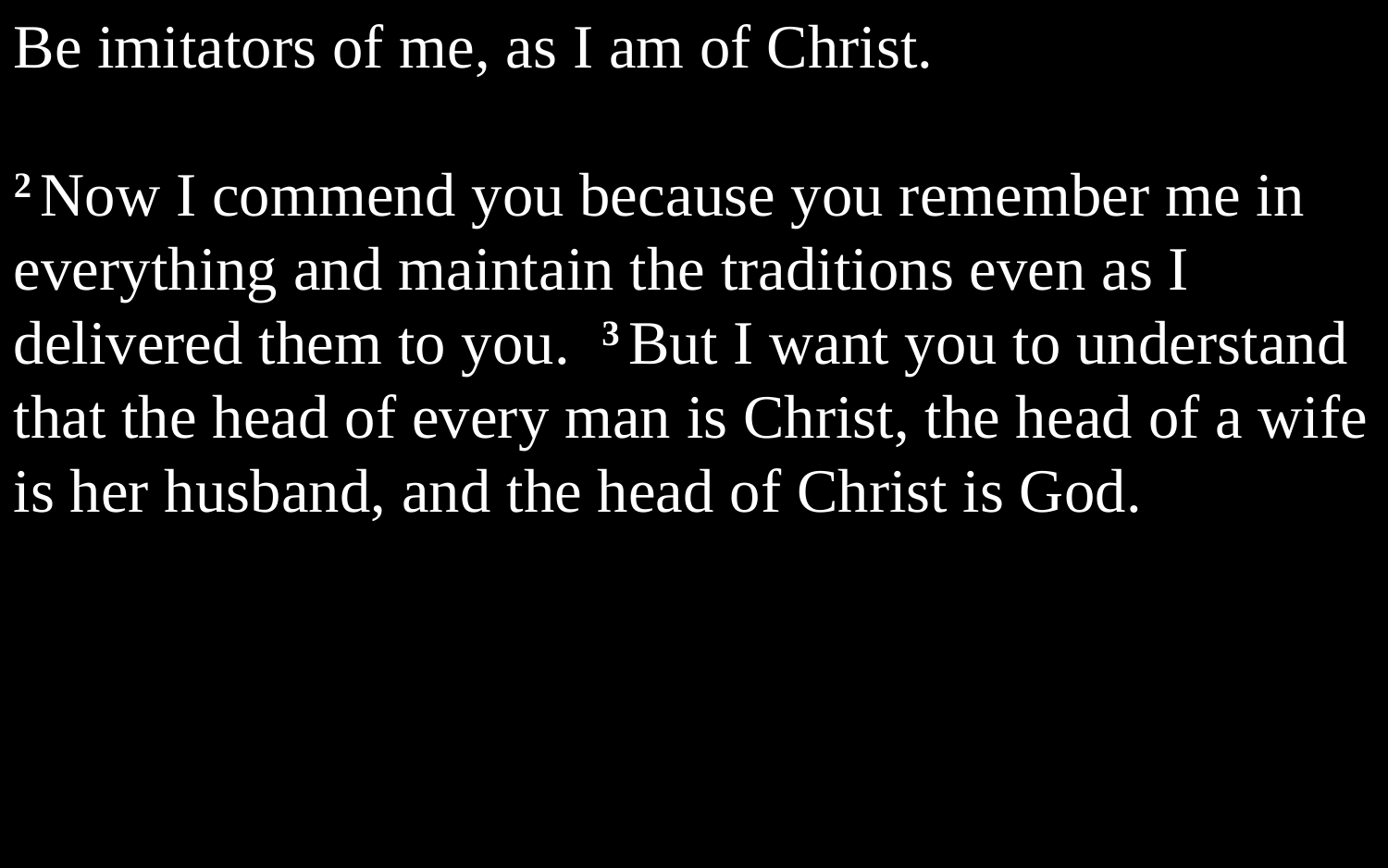

Be imitators of me, as I am of Christ.

2 Now I commend you because you remember me in everything and maintain the traditions even as I delivered them to you.  3 But I want you to understand that the head of every man is Christ, the head of a wife is her husband, and the head of Christ is God.